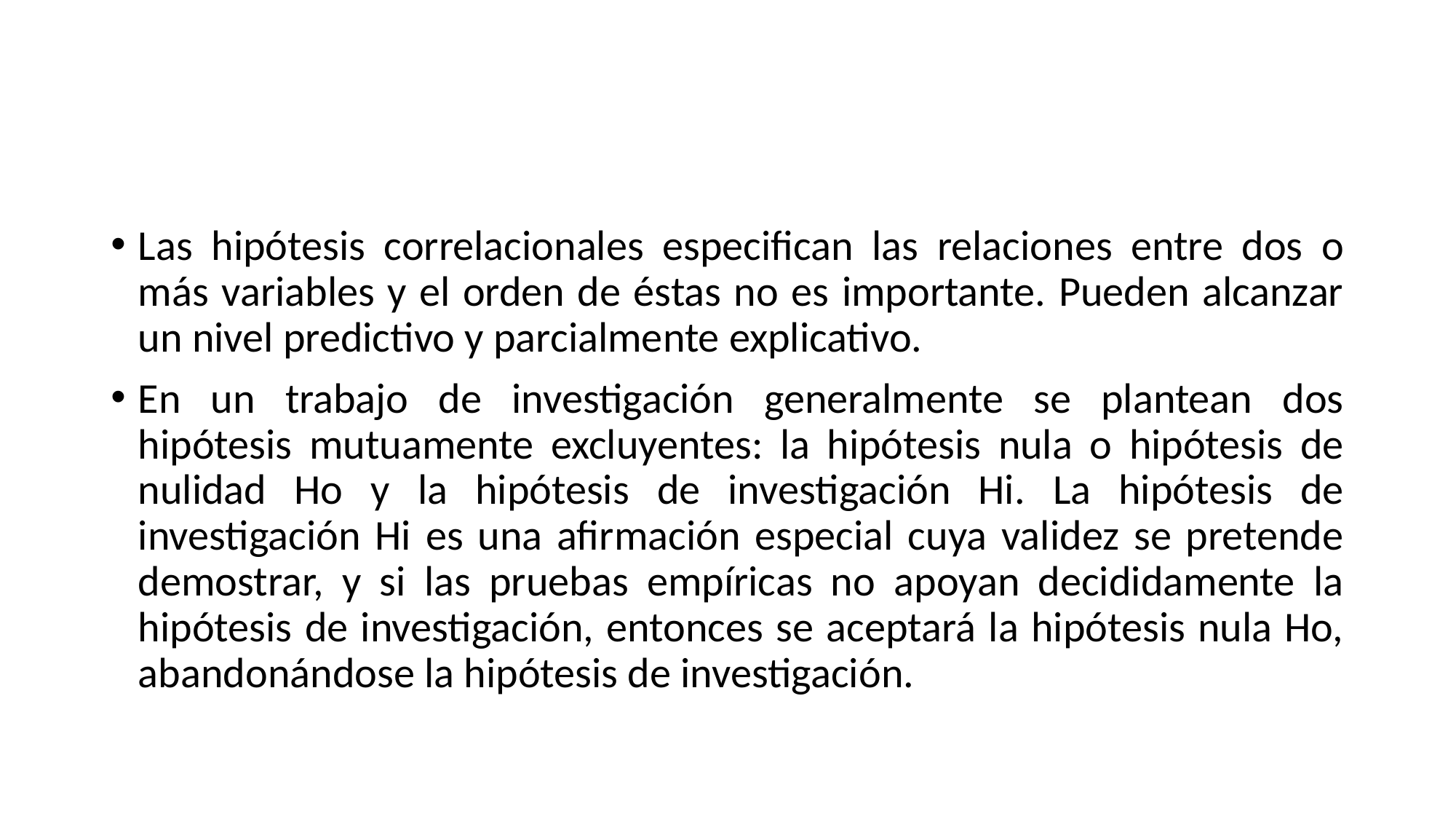

#
Las hipótesis correlacionales especifican las relaciones entre dos o más variables y el orden de éstas no es importante. Pueden alcanzar un nivel predictivo y parcialmente explicativo.
En un trabajo de investigación generalmente se plantean dos hipótesis mutuamente excluyentes: la hipótesis nula o hipótesis de nulidad Ho y la hipótesis de investigación Hi. La hipótesis de investigación Hi es una afirmación especial cuya validez se pretende demostrar, y si las pruebas empíricas no apoyan decididamente la hipótesis de investigación, entonces se aceptará la hipótesis nula Ho, abandonándose la hipótesis de investigación.